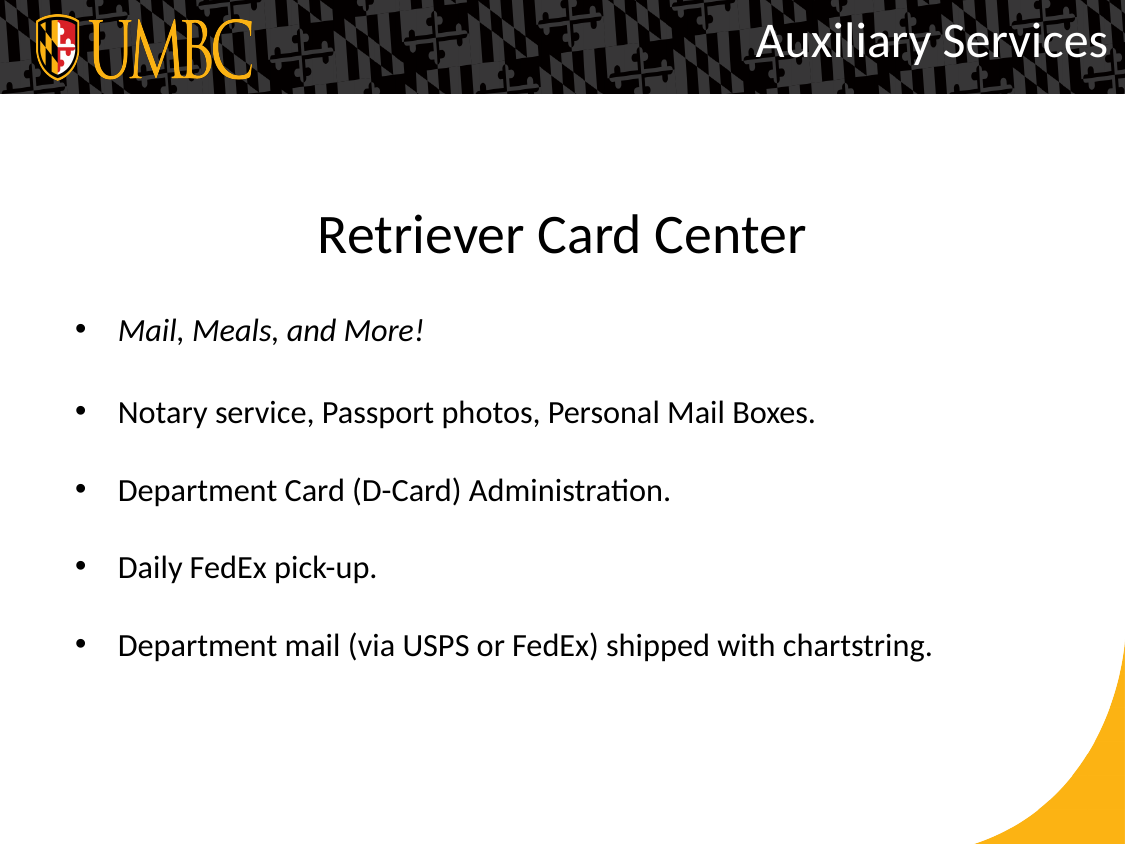

Auxiliary Services
# Retriever Card Center
Mail, Meals, and More!

Notary service, Passport photos, Personal Mail Boxes.

Department Card (D-Card) Administration.

Daily FedEx pick-up.

Department mail (via USPS or FedEx) shipped with chartstring.